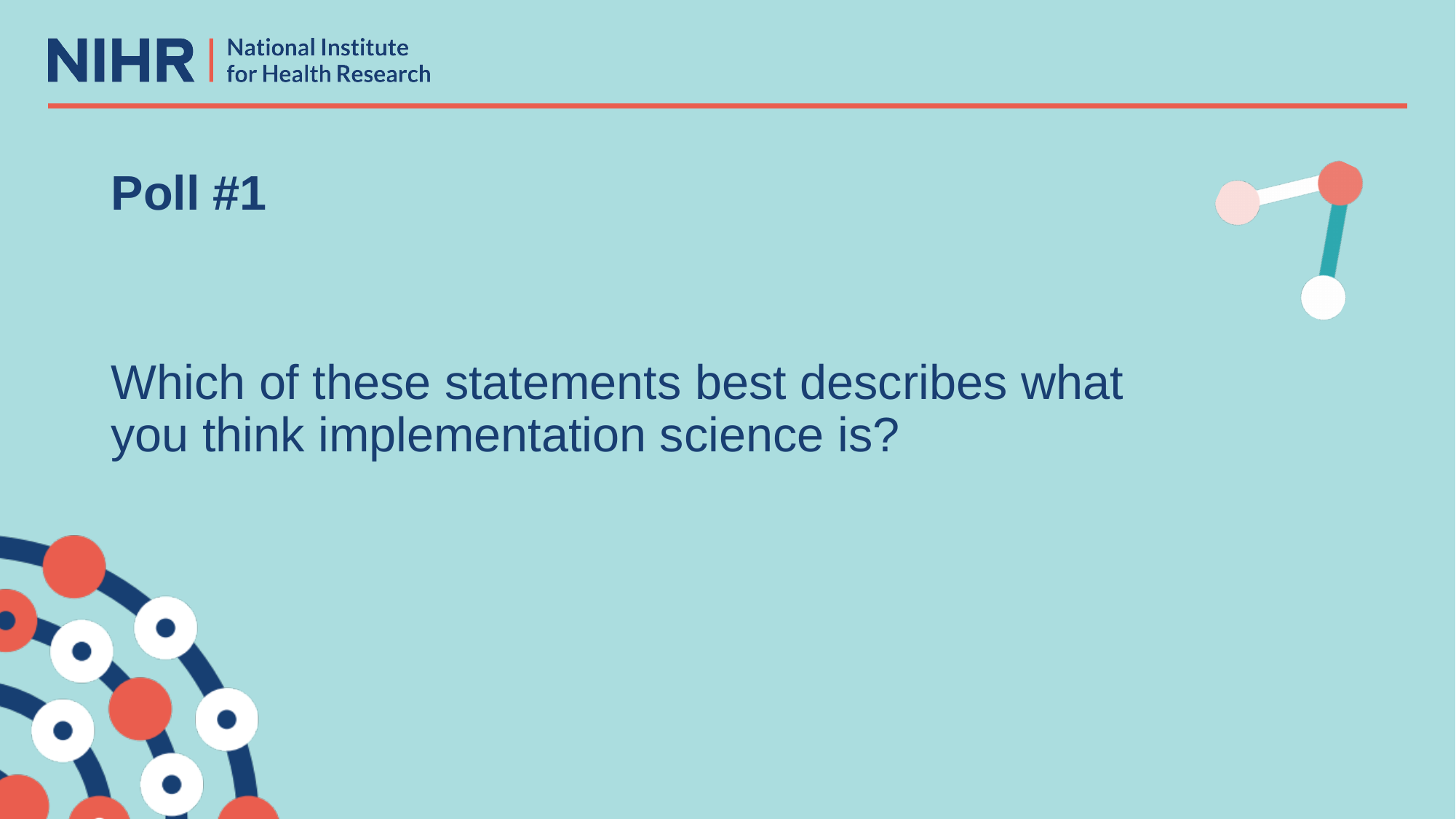

Poll #1
# Which of these statements best describes what you think implementation science is?